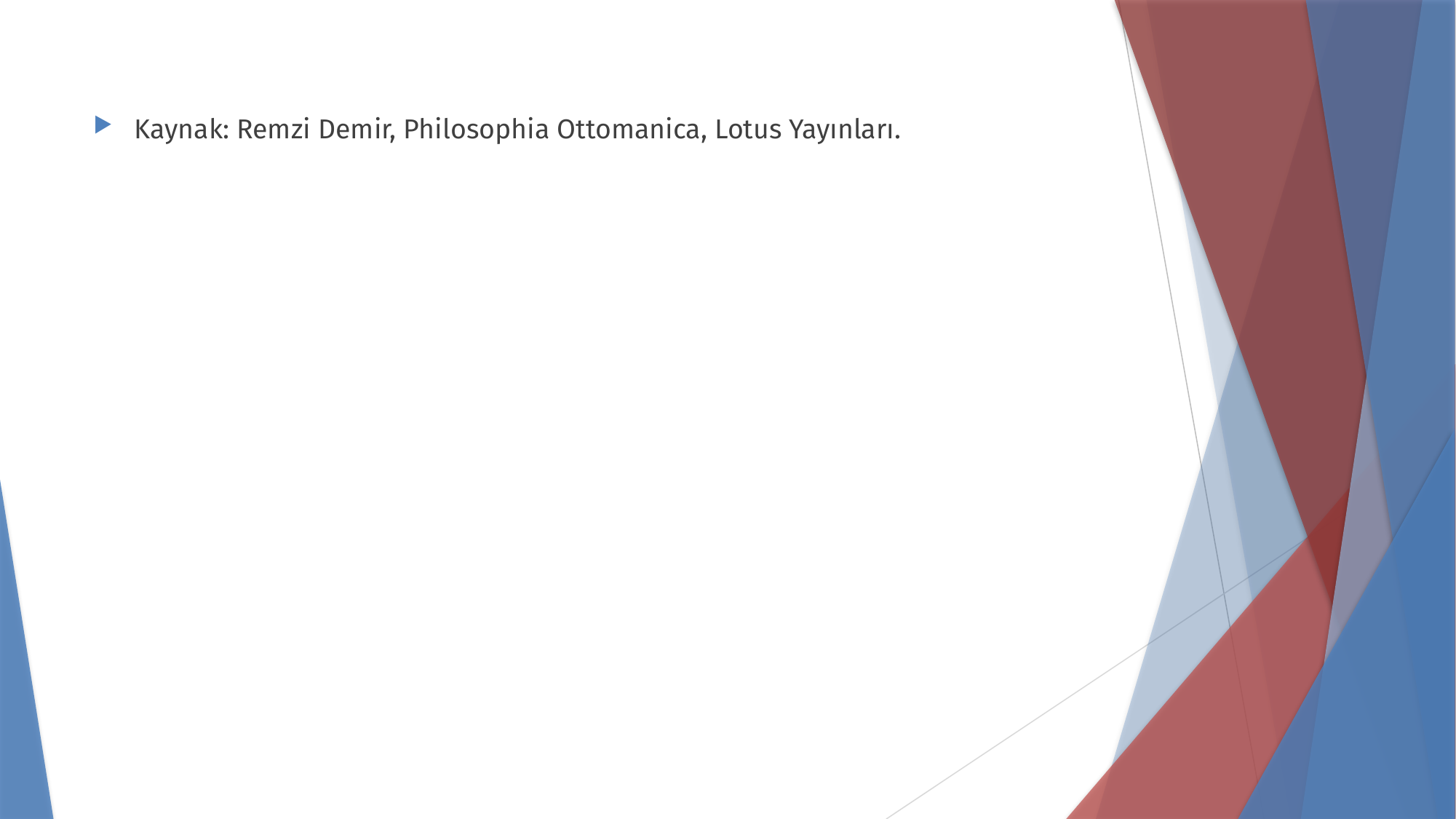

Kaynak: Remzi Demir, Philosophia Ottomanica, Lotus Yayınları.